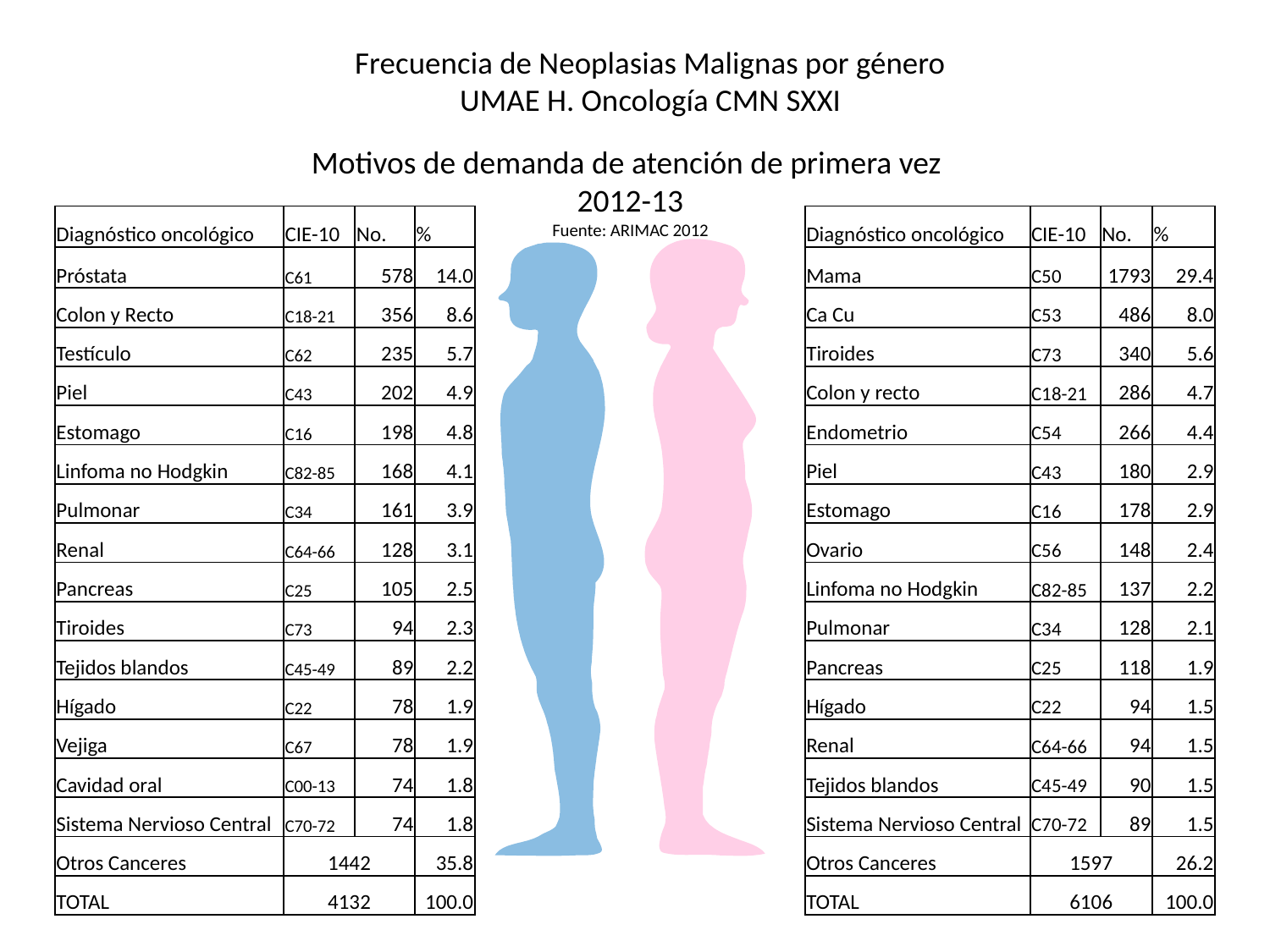

# Frecuencia de Neoplasias Malignas por género UMAE H. Oncología CMN SXXI
Motivos de demanda de atención de primera vez
2012-13
Fuente: ARIMAC 2012
| Diagnóstico oncológico | CIE-10 | No. | % |
| --- | --- | --- | --- |
| Próstata | C61 | 578 | 14.0 |
| Colon y Recto | C18-21 | 356 | 8.6 |
| Testículo | C62 | 235 | 5.7 |
| Piel | C43 | 202 | 4.9 |
| Estomago | C16 | 198 | 4.8 |
| Linfoma no Hodgkin | C82-85 | 168 | 4.1 |
| Pulmonar | C34 | 161 | 3.9 |
| Renal | C64-66 | 128 | 3.1 |
| Pancreas | C25 | 105 | 2.5 |
| Tiroides | C73 | 94 | 2.3 |
| Tejidos blandos | C45-49 | 89 | 2.2 |
| Hígado | C22 | 78 | 1.9 |
| Vejiga | C67 | 78 | 1.9 |
| Cavidad oral | C00-13 | 74 | 1.8 |
| Sistema Nervioso Central | C70-72 | 74 | 1.8 |
| Otros Canceres | 1442 |  | 35.8 |
| TOTAL | 4132 |  | 100.0 |
| Diagnóstico oncológico | CIE-10 | No. | % |
| --- | --- | --- | --- |
| Mama | C50 | 1793 | 29.4 |
| Ca Cu | C53 | 486 | 8.0 |
| Tiroides | C73 | 340 | 5.6 |
| Colon y recto | C18-21 | 286 | 4.7 |
| Endometrio | C54 | 266 | 4.4 |
| Piel | C43 | 180 | 2.9 |
| Estomago | C16 | 178 | 2.9 |
| Ovario | C56 | 148 | 2.4 |
| Linfoma no Hodgkin | C82-85 | 137 | 2.2 |
| Pulmonar | C34 | 128 | 2.1 |
| Pancreas | C25 | 118 | 1.9 |
| Hígado | C22 | 94 | 1.5 |
| Renal | C64-66 | 94 | 1.5 |
| Tejidos blandos | C45-49 | 90 | 1.5 |
| Sistema Nervioso Central | C70-72 | 89 | 1.5 |
| Otros Canceres | 1597 |  | 26.2 |
| TOTAL | 6106 |  | 100.0 |